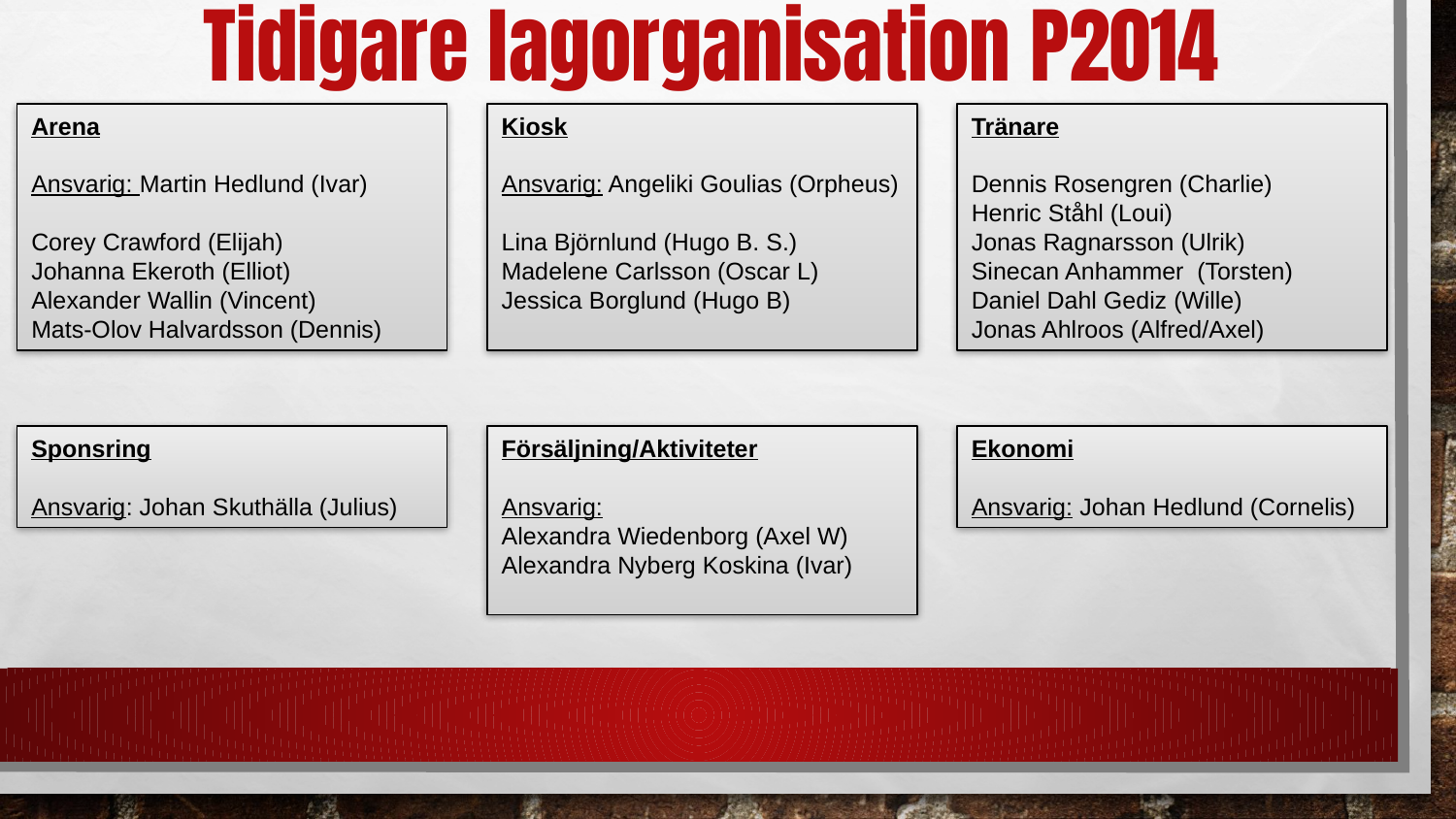

# Tidigare lagorganisation P2014
Arena

Ansvarig: Martin Hedlund (Ivar)

Corey Crawford (Elijah)
Johanna Ekeroth (Elliot)
Alexander Wallin (Vincent)
Mats-Olov Halvardsson (Dennis)
Kiosk

Ansvarig: Angeliki Goulias (Orpheus)

Lina Björnlund (Hugo B. S.)
Madelene Carlsson (Oscar L)
Jessica Borglund (Hugo B)

Tränare

Dennis Rosengren (Charlie)
Henric Ståhl (Loui)
Jonas Ragnarsson (Ulrik)
Sinecan Anhammer  (Torsten)
Daniel Dahl Gediz (Wille)
Jonas Ahlroos (Alfred/Axel)
Sponsring

Ansvarig: Johan Skuthälla (Julius)
Försäljning/Aktiviteter

Ansvarig:
Alexandra Wiedenborg (Axel W)
Alexandra Nyberg Koskina (Ivar)

Ekonomi

Ansvarig: Johan Hedlund (Cornelis)